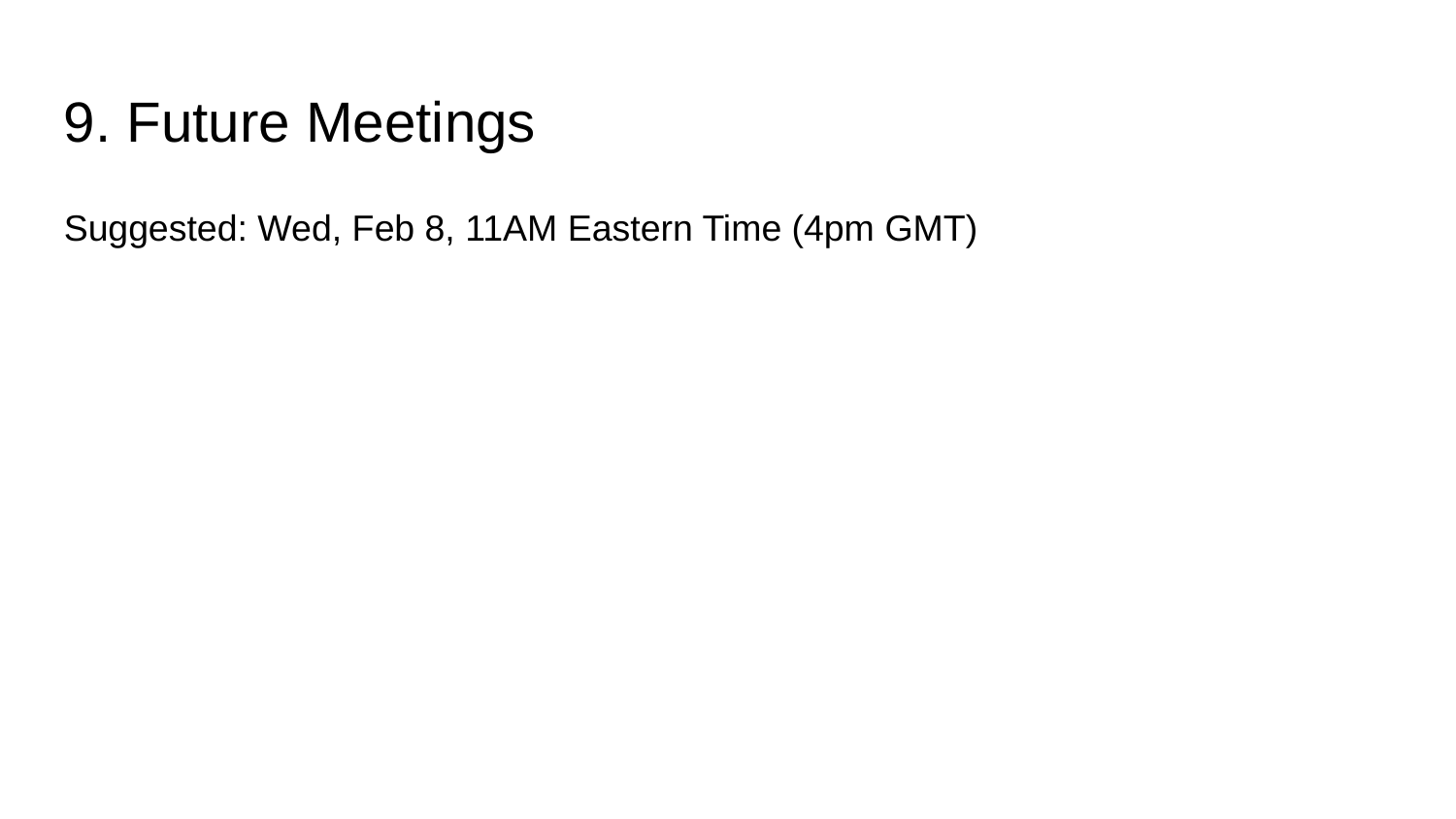

9. Future Meetings
Suggested: Wed, Feb 8, 11AM Eastern Time (4pm GMT)